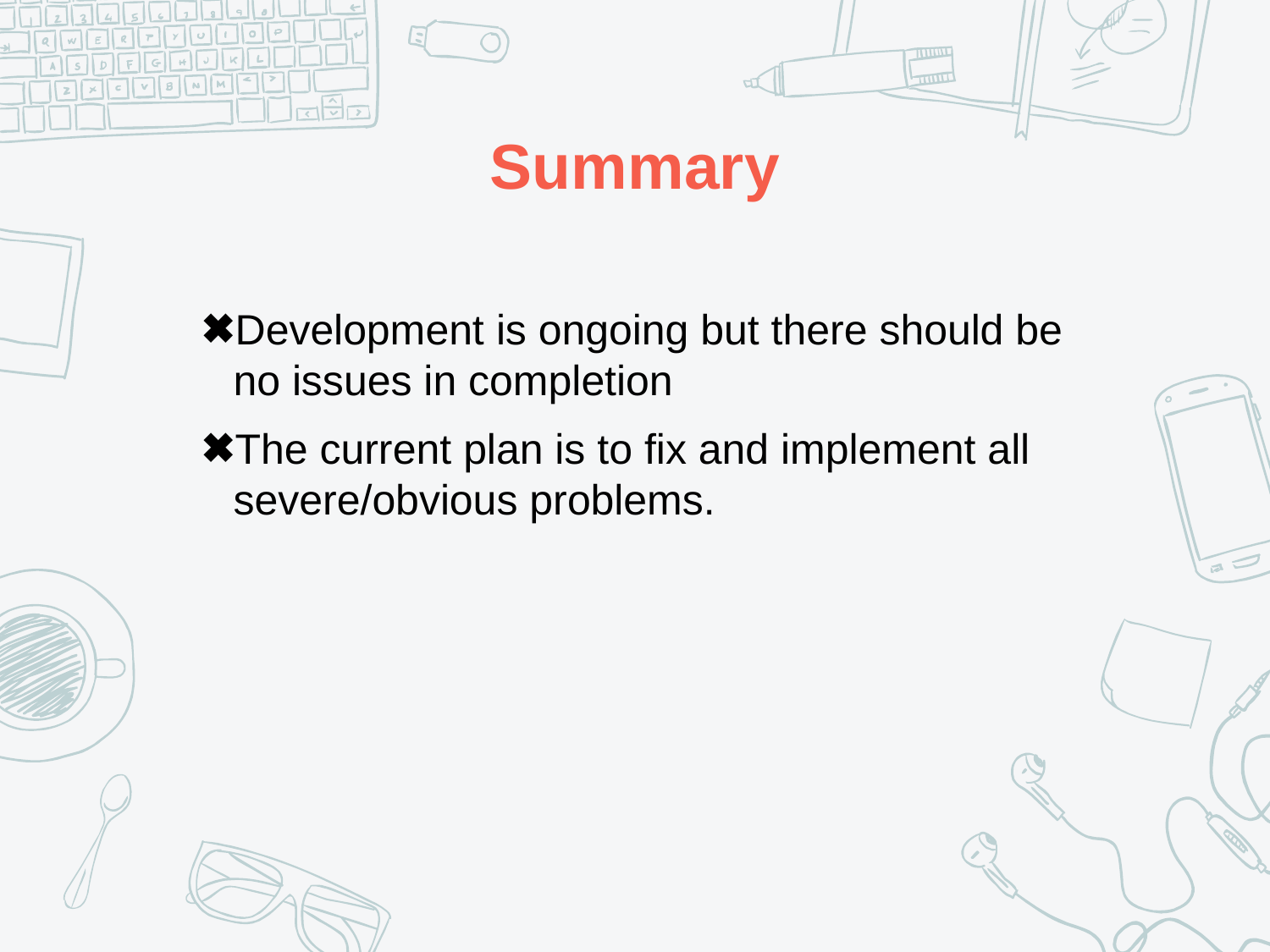

# Summary
Development is ongoing but there should be no issues in completion
The current plan is to fix and implement all severe/obvious problems.